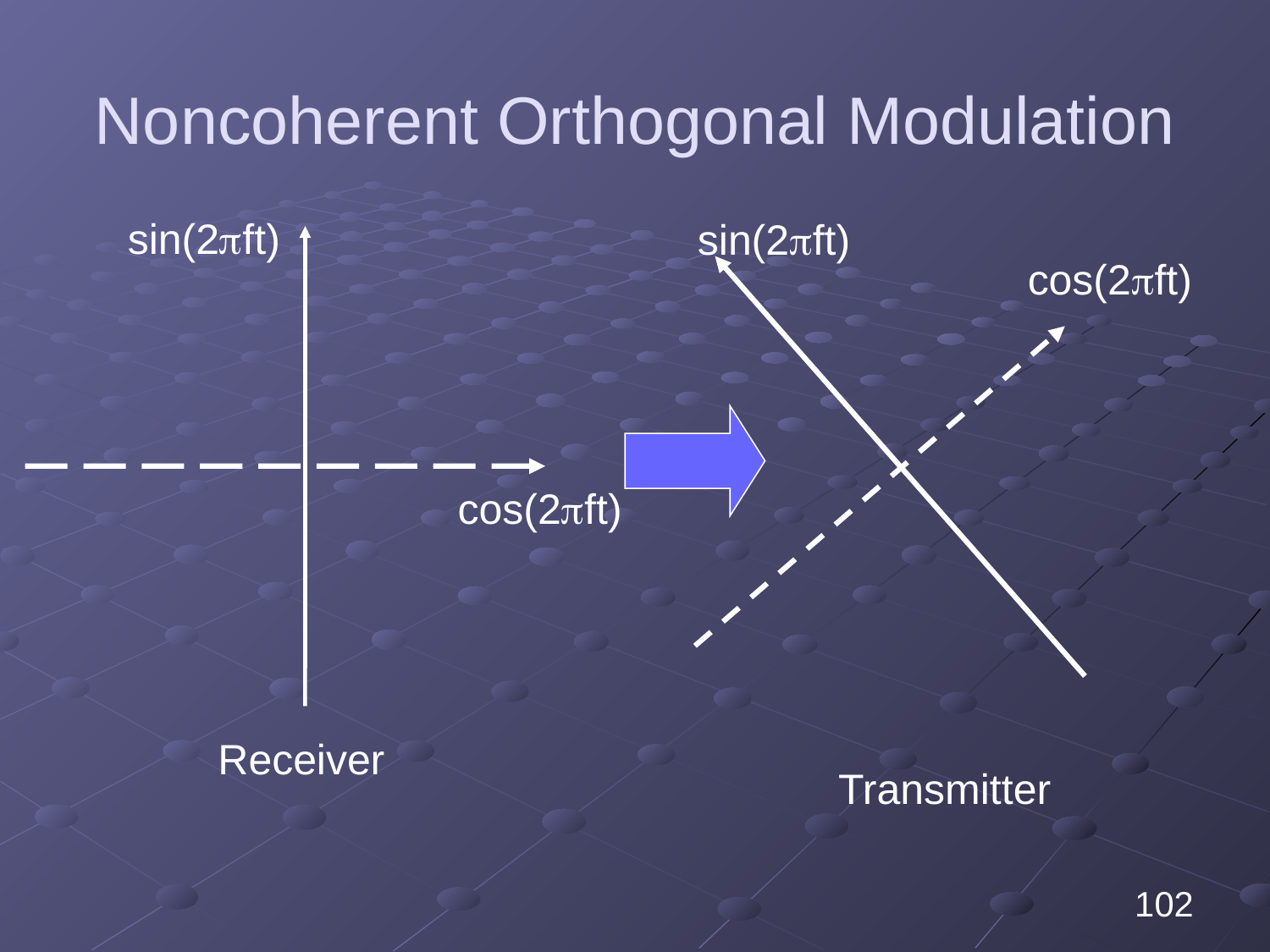

# Noncoherent Orthogonal Modulation
sin(2πft)
sin(2πft)
cos(2πft)

Transmitter

cos(2πft)
Receiver
102